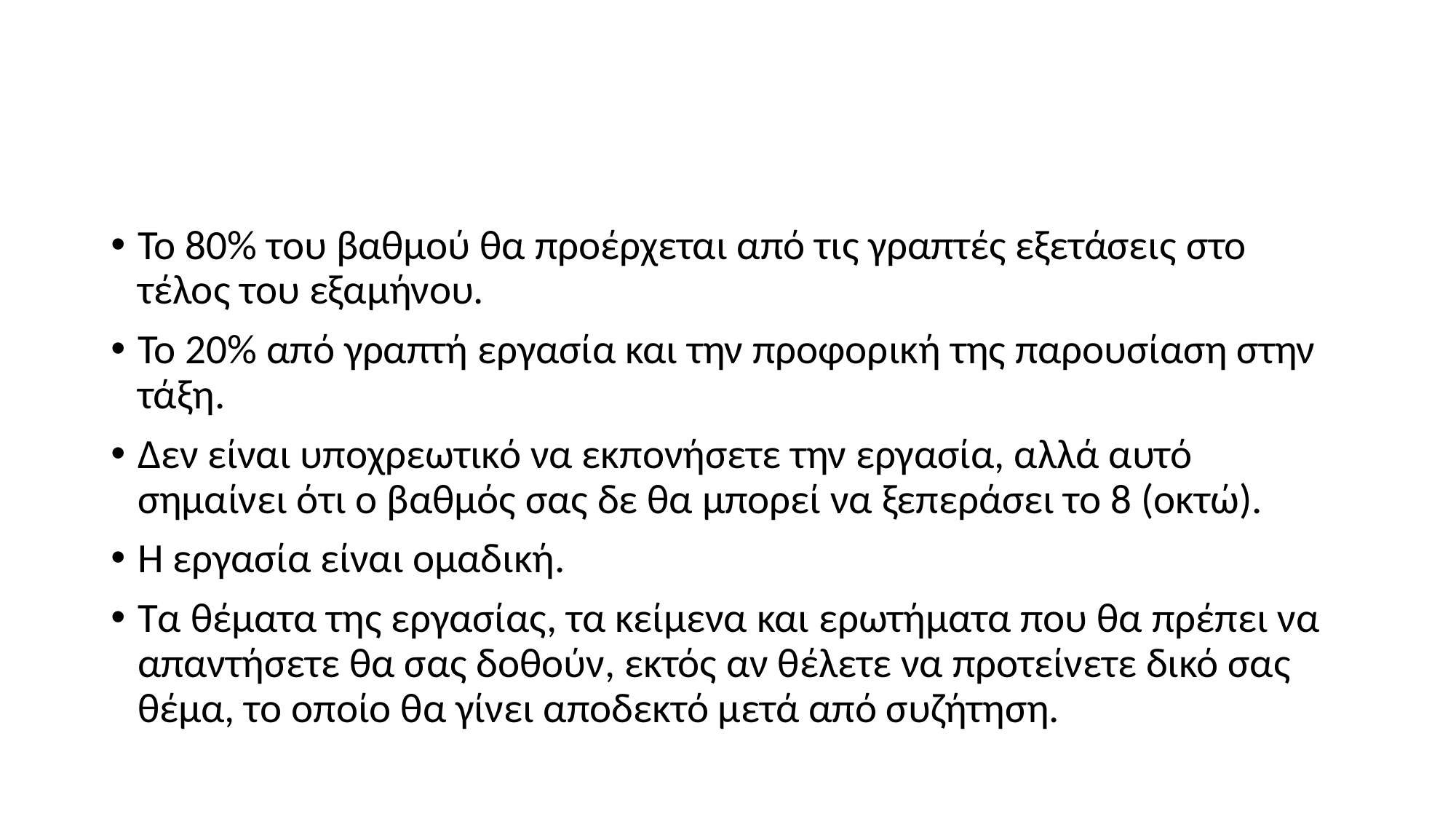

#
Το 80% του βαθμού θα προέρχεται από τις γραπτές εξετάσεις στο τέλος του εξαμήνου.
Το 20% από γραπτή εργασία και την προφορική της παρουσίαση στην τάξη.
Δεν είναι υποχρεωτικό να εκπονήσετε την εργασία, αλλά αυτό σημαίνει ότι ο βαθμός σας δε θα μπορεί να ξεπεράσει το 8 (οκτώ).
Η εργασία είναι ομαδική.
Τα θέματα της εργασίας, τα κείμενα και ερωτήματα που θα πρέπει να απαντήσετε θα σας δοθούν, εκτός αν θέλετε να προτείνετε δικό σας θέμα, το οποίο θα γίνει αποδεκτό μετά από συζήτηση.